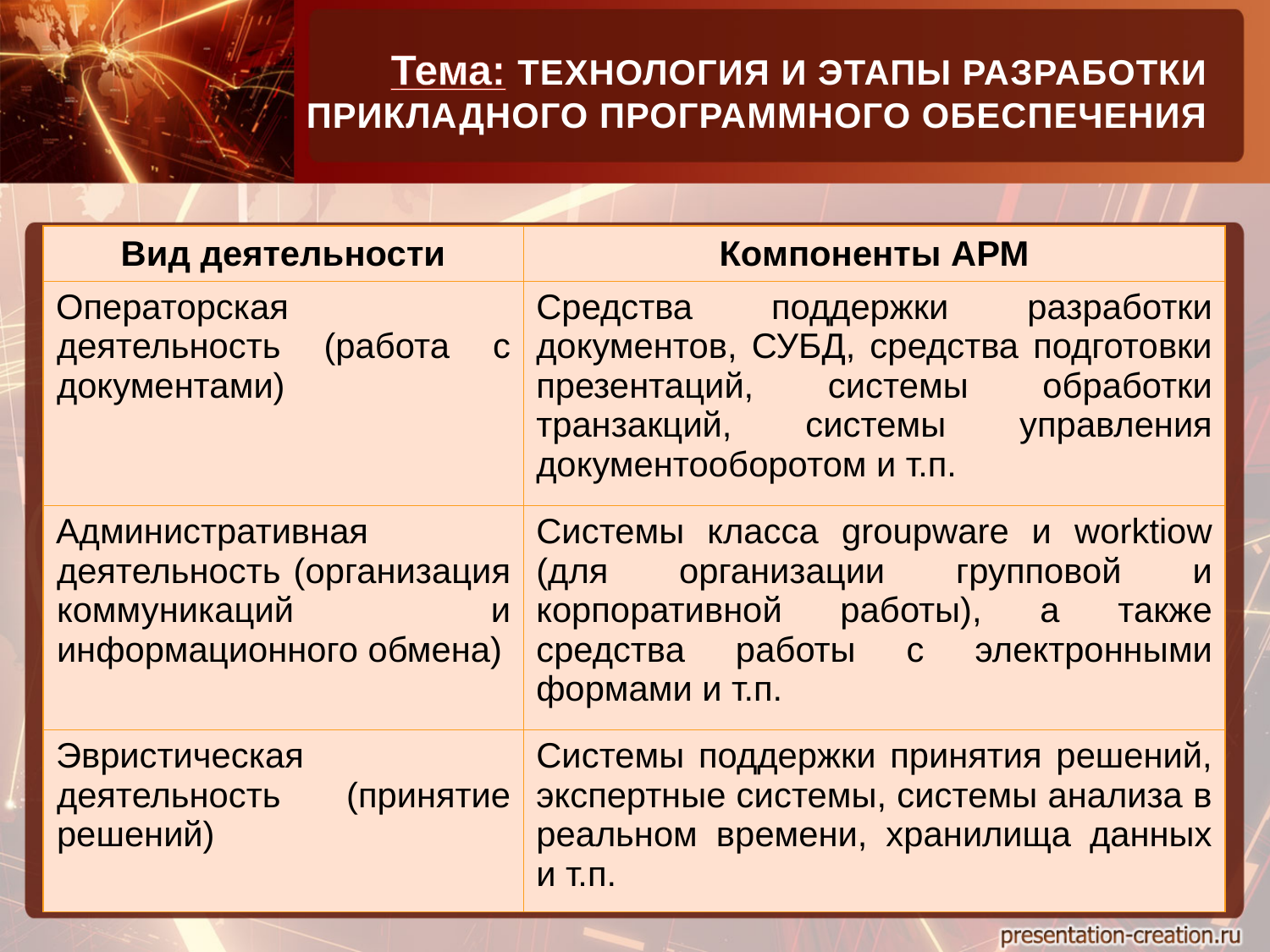

Тема: ТЕХНОЛОГИЯ И ЭТАПЫ РАЗРАБОТКИ
ПРИКЛАДНОГО ПРОГРАММНОГО ОБЕСПЕЧЕНИЯ
| Вид деятельности | Компоненты АРМ |
| --- | --- |
| Операторская деятельность (работа с документами) | Средства поддержки разработки документов, СУБД, средства подготовки презентаций, системы обработки транзакций, системы управления документооборотом и т.п. |
| Административная деятельность (организация коммуникаций и информационного обмена) | Системы класса groupware и worktiow (для организации групповой и корпоративной работы), а также средства работы с электронны­ми формами и т.п. |
| Эвристическая деятельность (принятие решений) | Системы поддержки принятия решений, экспертные системы, системы анализа в реальном времени, хранилища данных и т.п. |